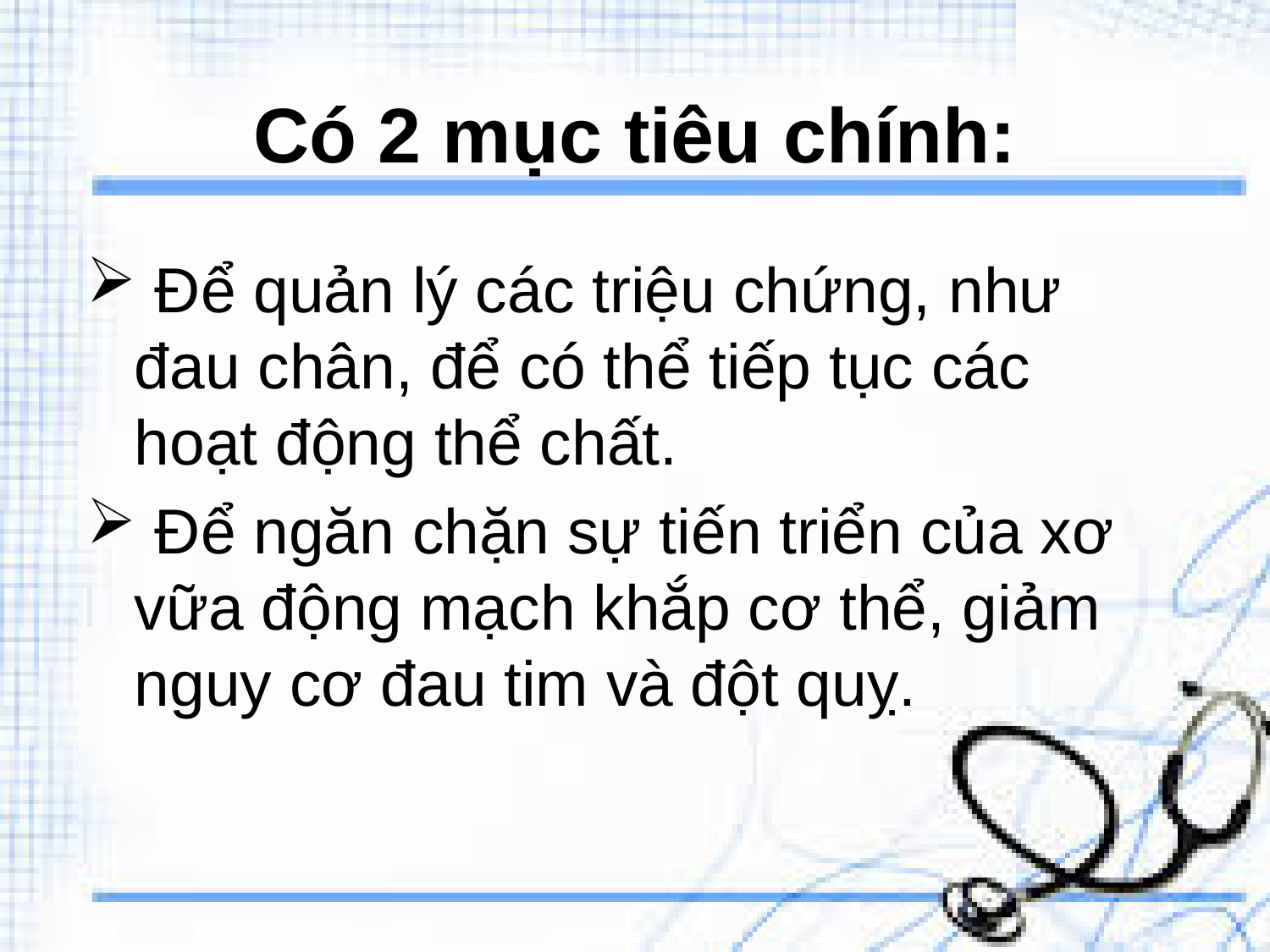

# Có 2 mục tiêu chính:
 Để quản lý các triệu chứng, như đau chân, để có thể tiếp tục các hoạt động thể chất.
 Để ngăn chặn sự tiến triển của xơ vữa động mạch khắp cơ thể, giảm nguy cơ đau tim và đột quỵ.